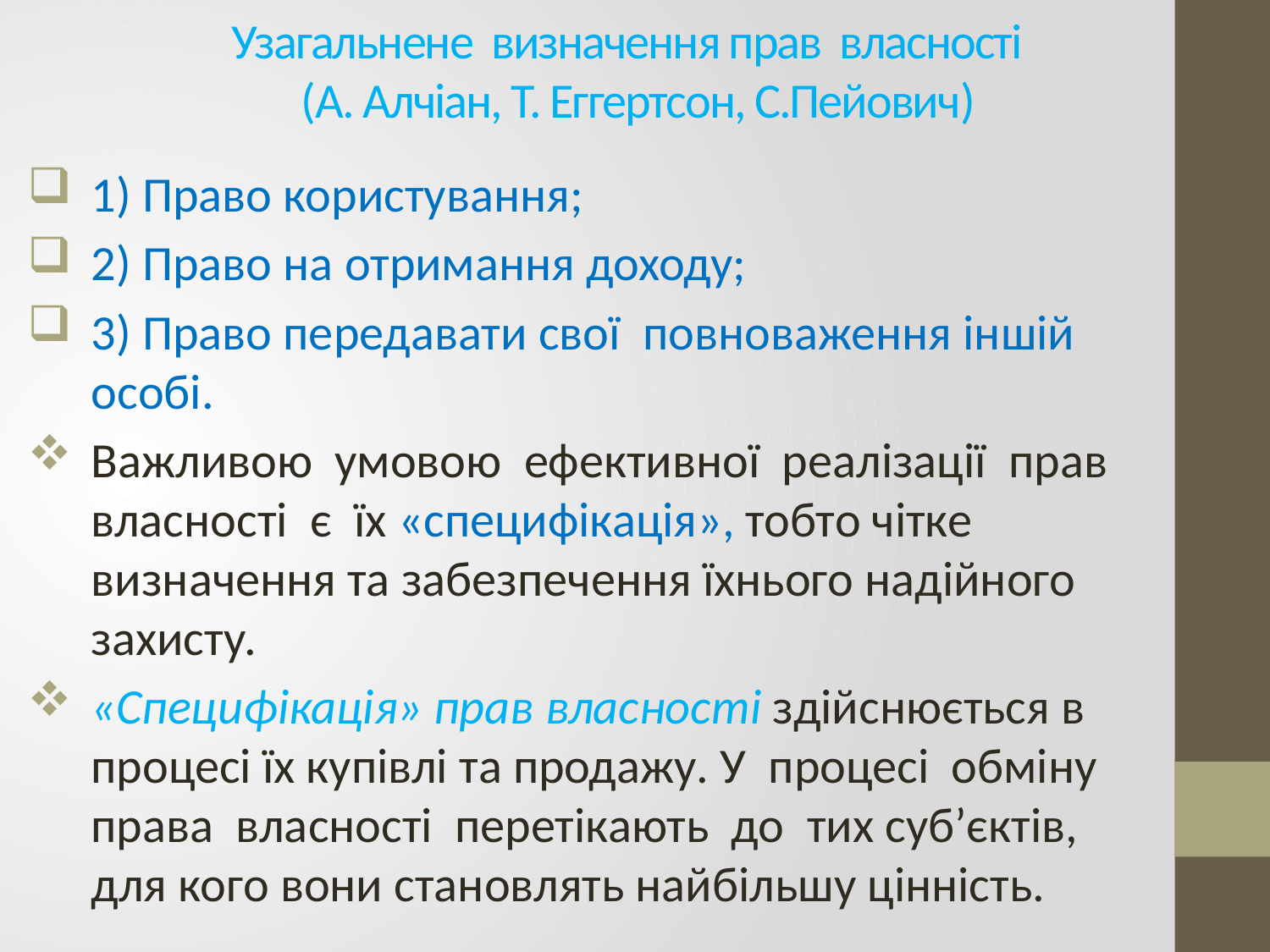

# Узагальнене  визначення прав  власності (А. Алчіан, Т. Еггертсон, С.Пейович)
1) Право користування;
2) Право на отримання доходу;
3) Право передавати свої  повноваження іншій особі.
Важливою  умовою  ефективної  реалізації  прав  власності  є  їх «специфікація», тобто чітке визначення та забезпечення їхнього надійного захисту.
«Специфікація» прав власності здійснюється в процесі їх купівлі та продажу. У  процесі  обміну права  власності  перетікають  до  тих суб’єктів, для кого вони становлять найбільшу цінність.